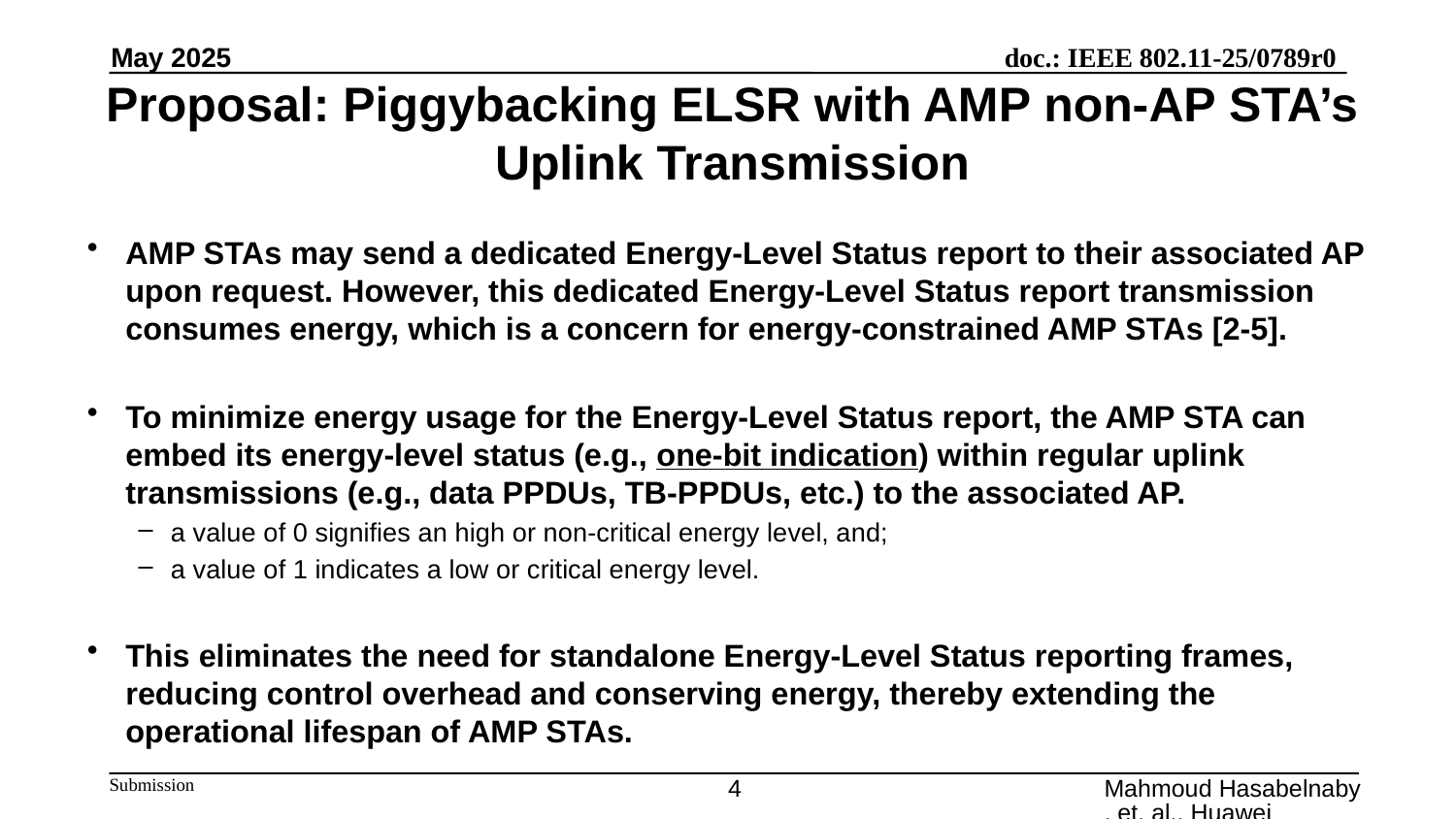

May 2025
# Proposal: Piggybacking ELSR with AMP non-AP STA’s Uplink Transmission
AMP STAs may send a dedicated Energy-Level Status report to their associated AP upon request. However, this dedicated Energy-Level Status report transmission consumes energy, which is a concern for energy-constrained AMP STAs [2-5].

To minimize energy usage for the Energy-Level Status report, the AMP STA can embed its energy-level status (e.g., one-bit indication) within regular uplink transmissions (e.g., data PPDUs, TB-PPDUs, etc.) to the associated AP.
a value of 0 signifies an high or non-critical energy level, and;
a value of 1 indicates a low or critical energy level.

This eliminates the need for standalone Energy-Level Status reporting frames, reducing control overhead and conserving energy, thereby extending the operational lifespan of AMP STAs.

4
Mahmoud Hasabelnaby, et. al., Huawei